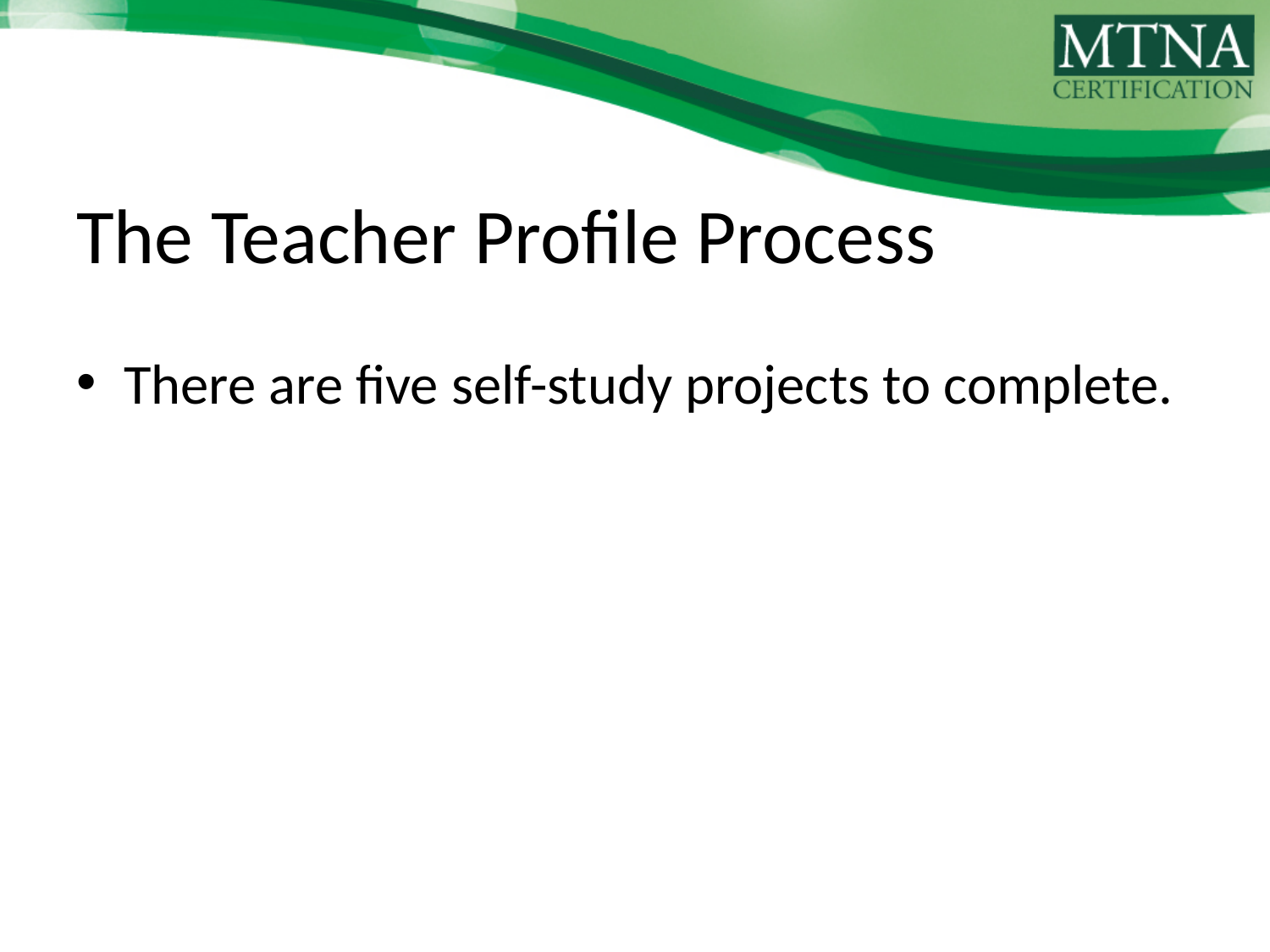

# The Teacher Profile Process
There are five self-study projects to complete.